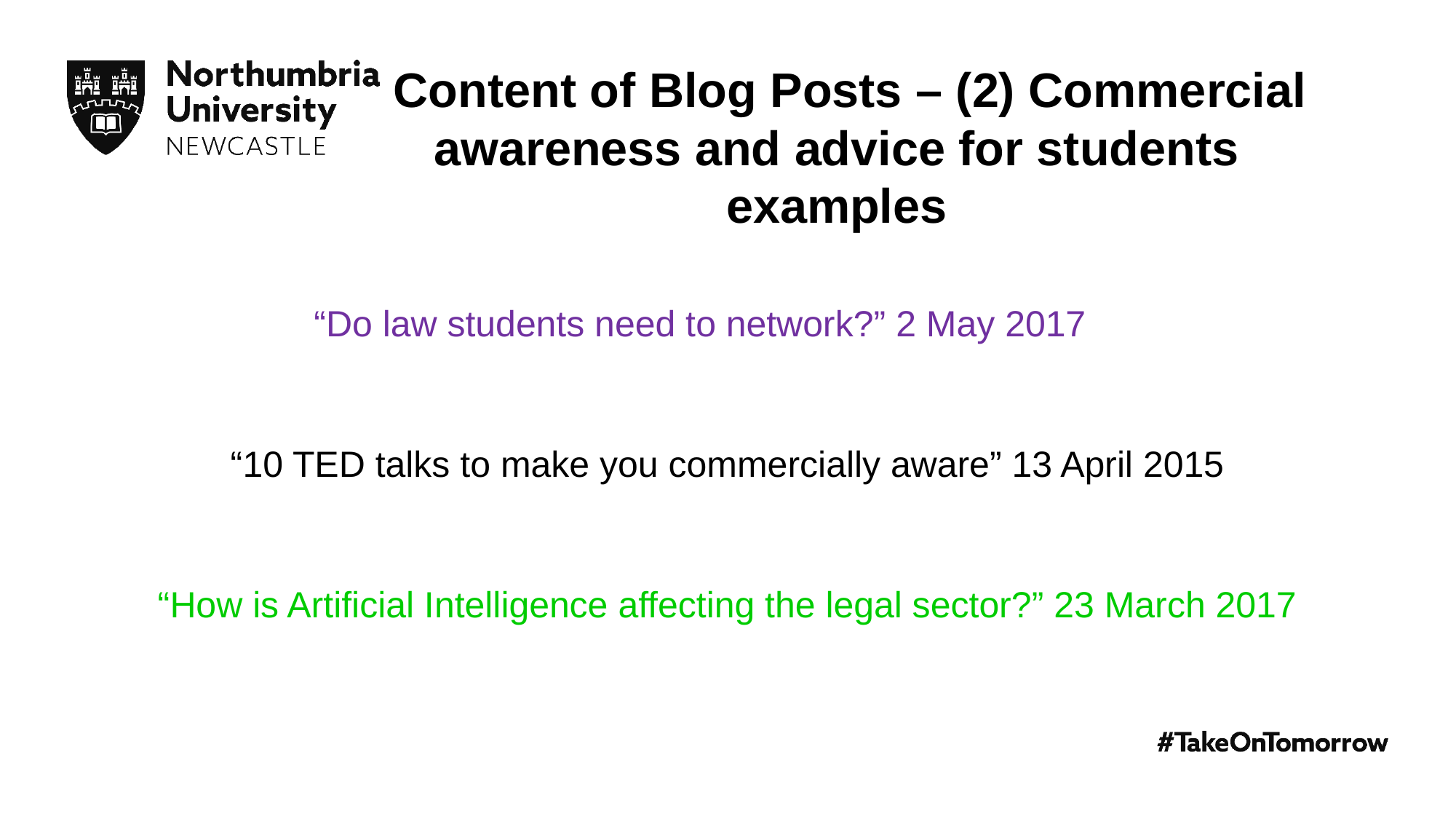

Content of Blog Posts – (2) Commercial awareness and advice for students examples

“Do law students need to network?” 2 May 2017

“10 TED talks to make you commercially aware” 13 April 2015

“How is Artificial Intelligence affecting the legal sector?” 23 March 2017